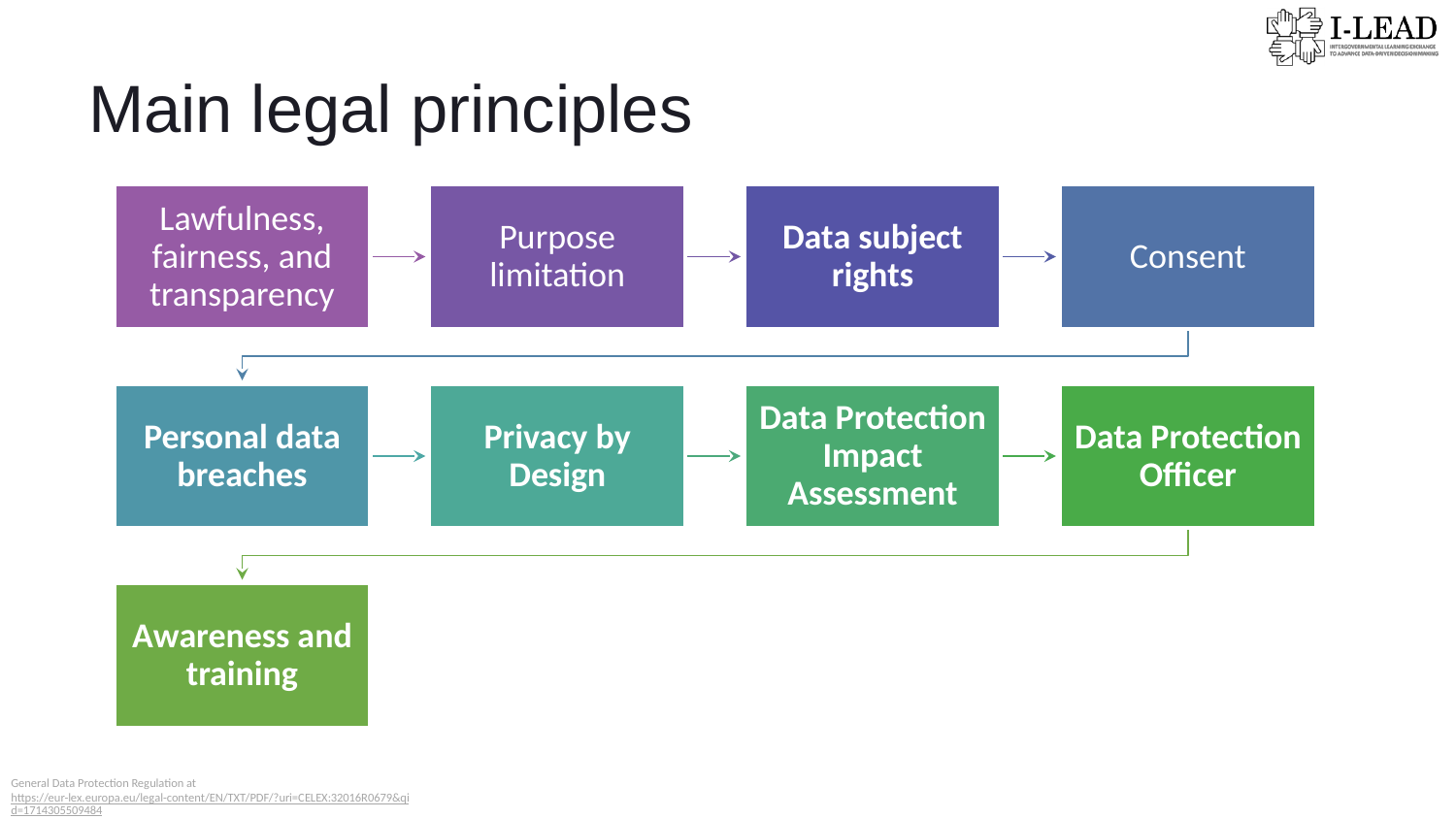

Main legal principles

Lawfulness, fairness, and transparency

Purpose limitation

Data subject rights

Consent

Personal data breaches

Privacy by Design

Data Protection Impact Assessment

Data Protection Officer

Awareness and training
General Data Protection Regulation at https://eur-lex.europa.eu/legal-content/EN/TXT/PDF/?uri=CELEX:32016R0679&qid=1714305509484